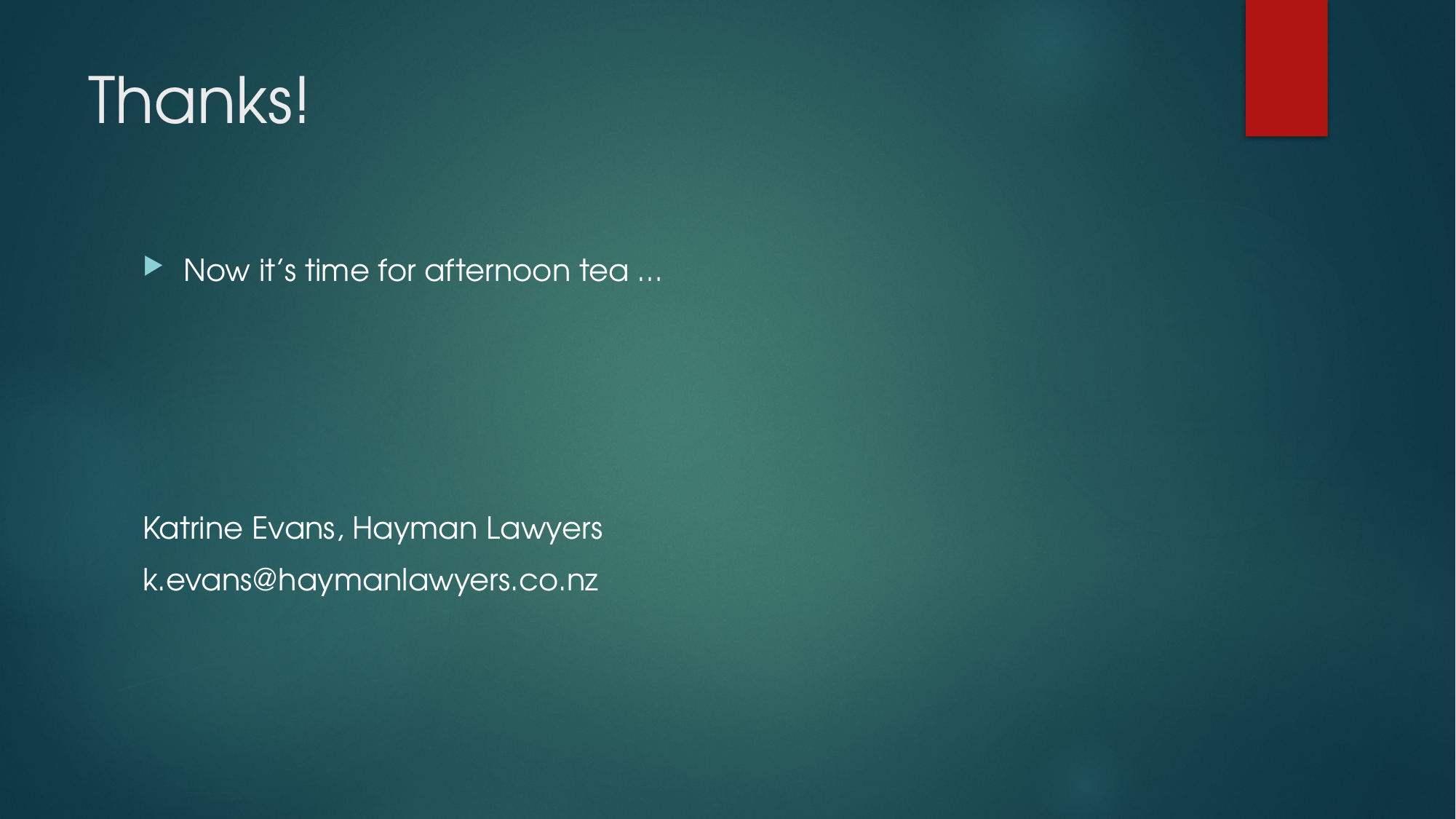

# Thanks!
Now it’s time for afternoon tea …

Katrine Evans, Hayman Lawyers
k.evans@haymanlawyers.co.nz